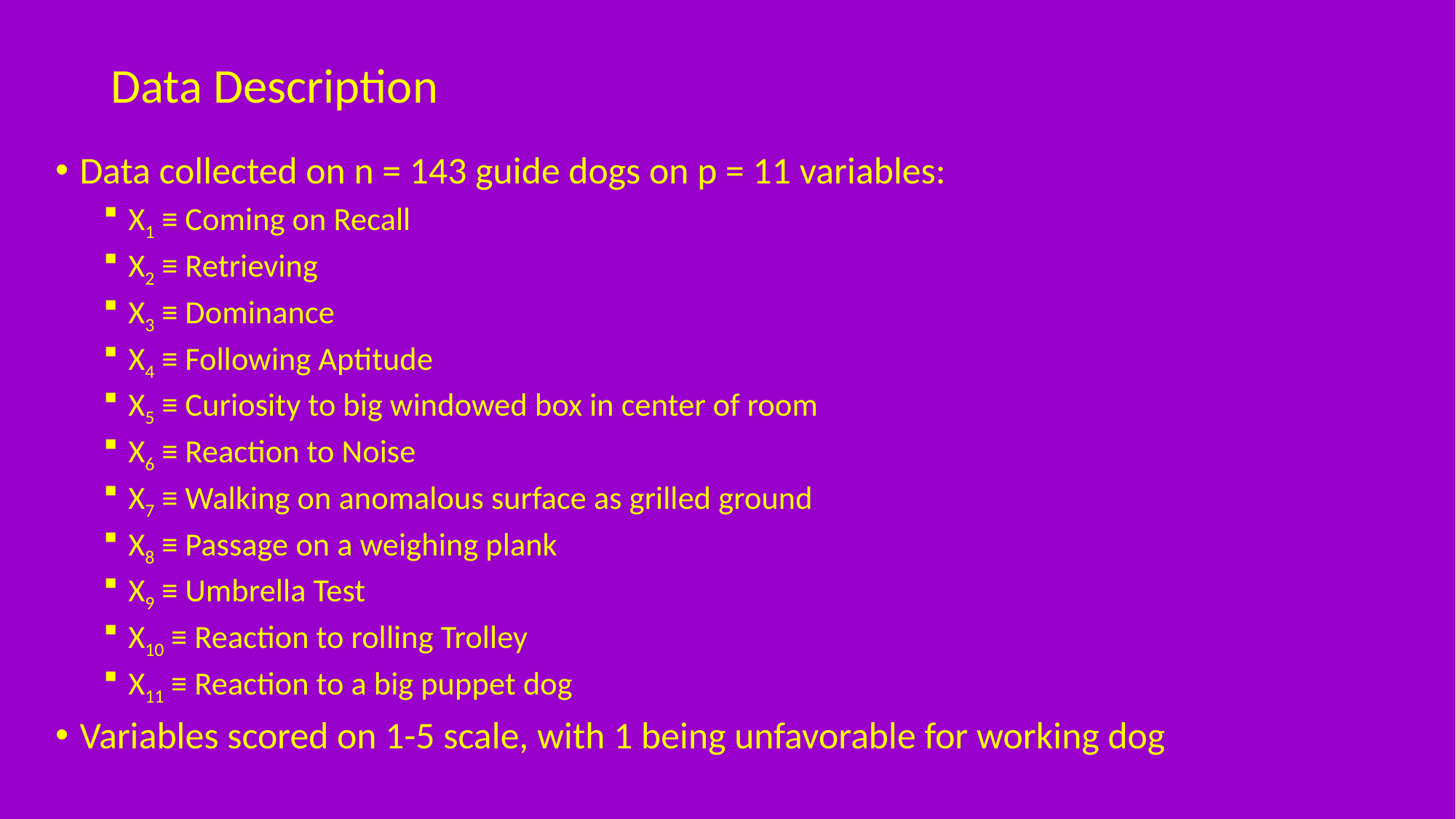

# Data Description
Data collected on n = 143 guide dogs on p = 11 variables:
X1 ≡ Coming on Recall
X2 ≡ Retrieving
X3 ≡ Dominance
X4 ≡ Following Aptitude
X5 ≡ Curiosity to big windowed box in center of room
X6 ≡ Reaction to Noise
X7 ≡ Walking on anomalous surface as grilled ground
X8 ≡ Passage on a weighing plank
X9 ≡ Umbrella Test
X10 ≡ Reaction to rolling Trolley
X11 ≡ Reaction to a big puppet dog
Variables scored on 1-5 scale, with 1 being unfavorable for working dog